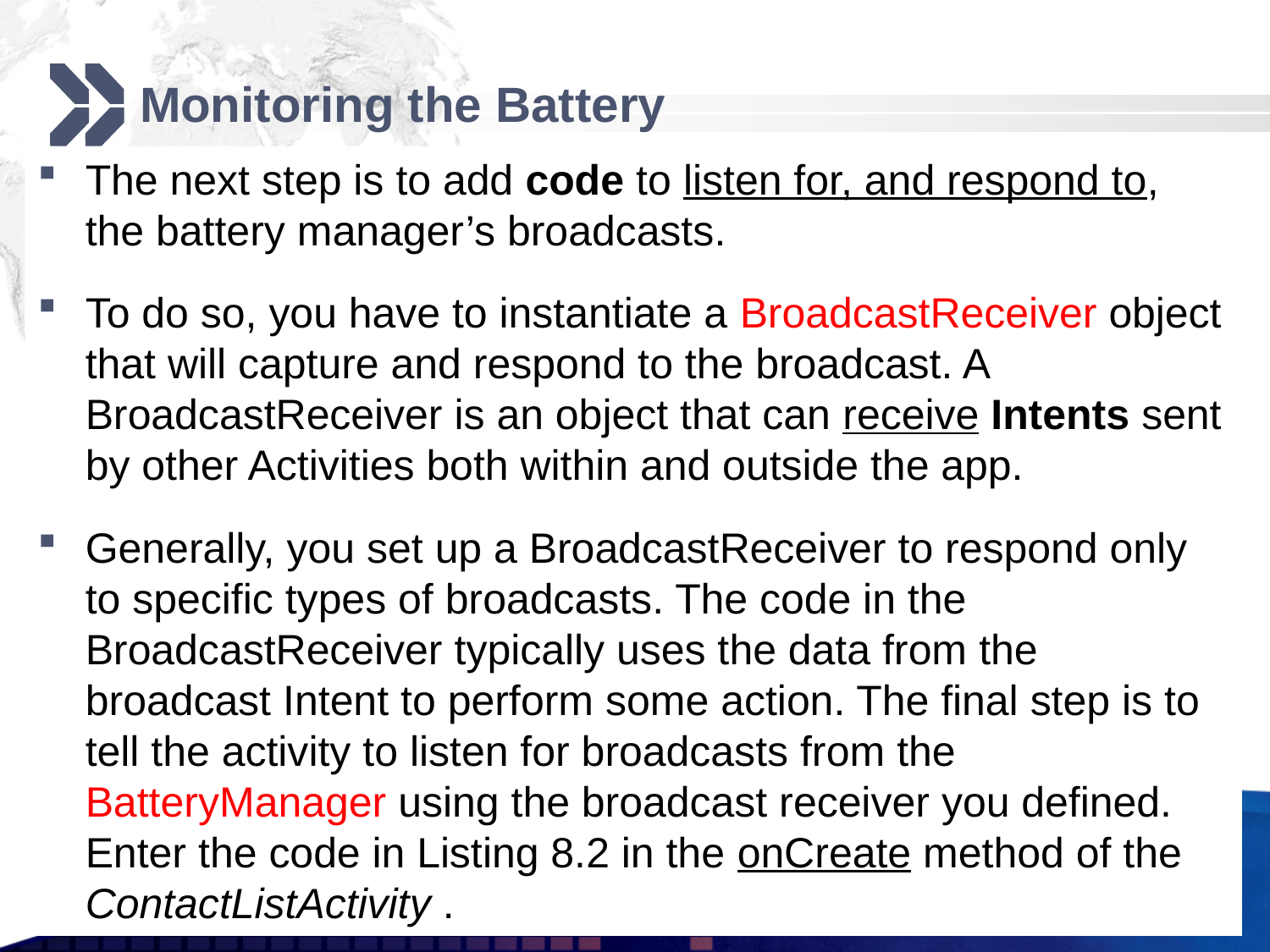

# Monitoring the Battery
The next step is to add code to listen for, and respond to, the battery manager’s broadcasts.
To do so, you have to instantiate a BroadcastReceiver object that will capture and respond to the broadcast. A BroadcastReceiver is an object that can receive Intents sent by other Activities both within and outside the app.
Generally, you set up a BroadcastReceiver to respond only to specific types of broadcasts. The code in the BroadcastReceiver typically uses the data from the broadcast Intent to perform some action. The final step is to tell the activity to listen for broadcasts from the BatteryManager using the broadcast receiver you defined. Enter the code in Listing 8.2 in the onCreate method of the ContactListActivity .